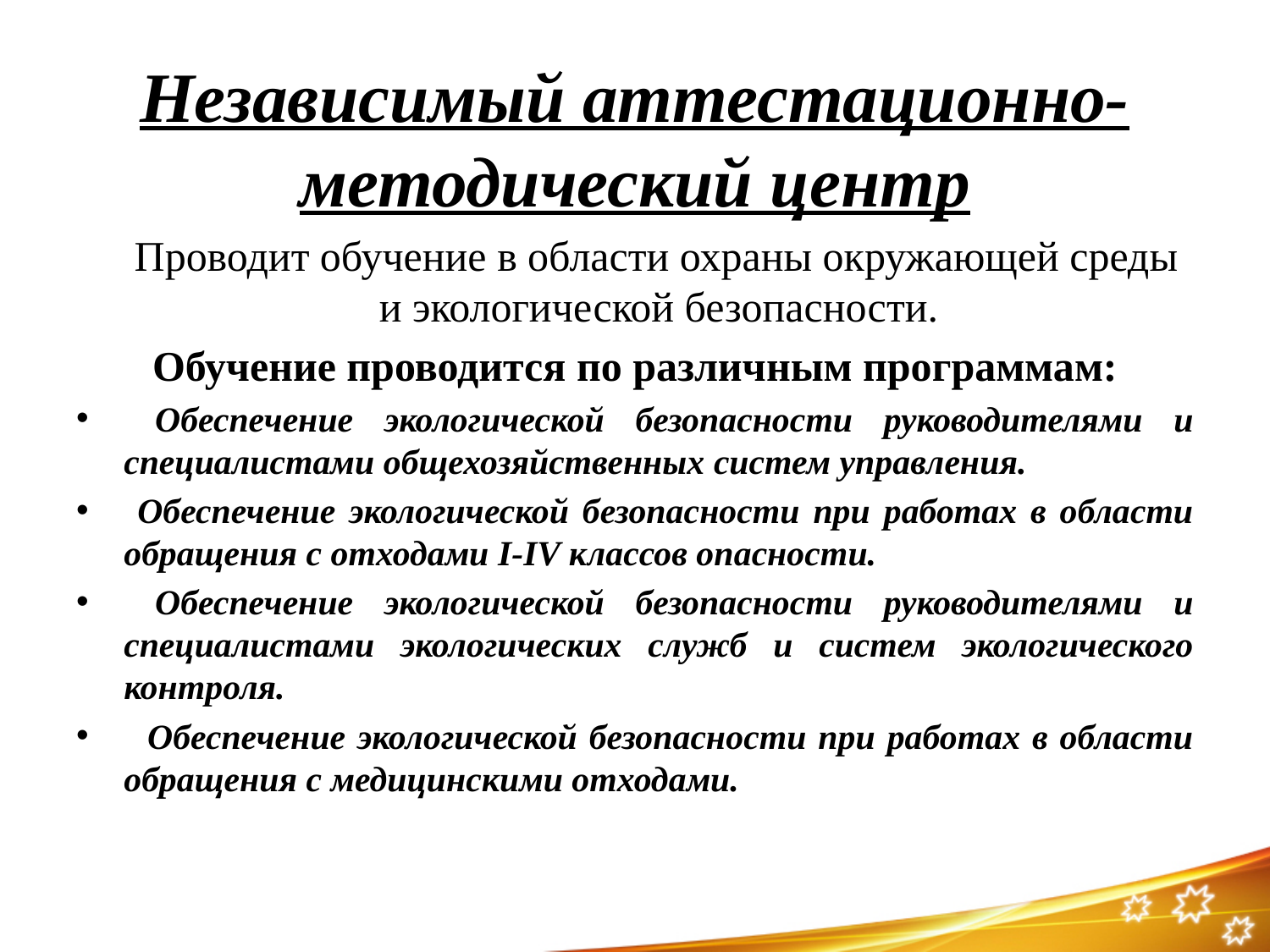

# Независимый аттестационно-методический центр
    Проводит обучение в области охраны окружающей среды и экологической безопасности.
Обучение проводится по различным программам:
 Обеспечение экологической безопасности руководителями и специалистами общехозяйственных систем управления.
 Обеспечение экологической безопасности при работах в области обращения с отходами I-IV классов опасности.
 Обеспечение экологической безопасности руководителями и специалистами экологических служб и систем экологического контроля.
  Обеспечение экологической безопасности при работах в области обращения с медицинскими отходами.